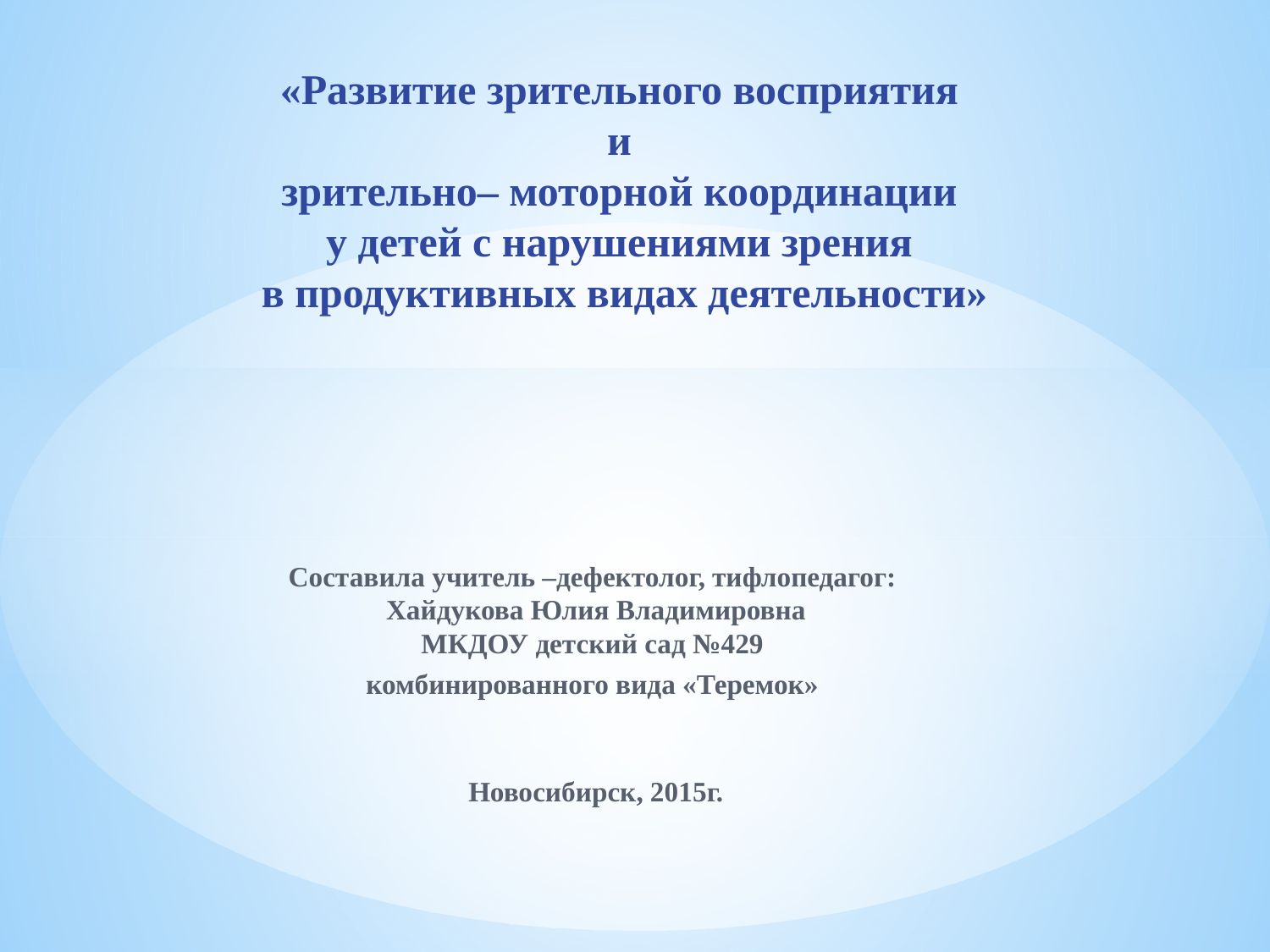

# «Развитие зрительного восприятия и зрительно– моторной координации у детей с нарушениями зрения в продуктивных видах деятельности»
Составила учитель –дефектолог, тифлопедагог:
Хайдукова Юлия Владимировна
МКДОУ детский сад №429
комбинированного вида «Теремок»

Новосибирск, 2015г.